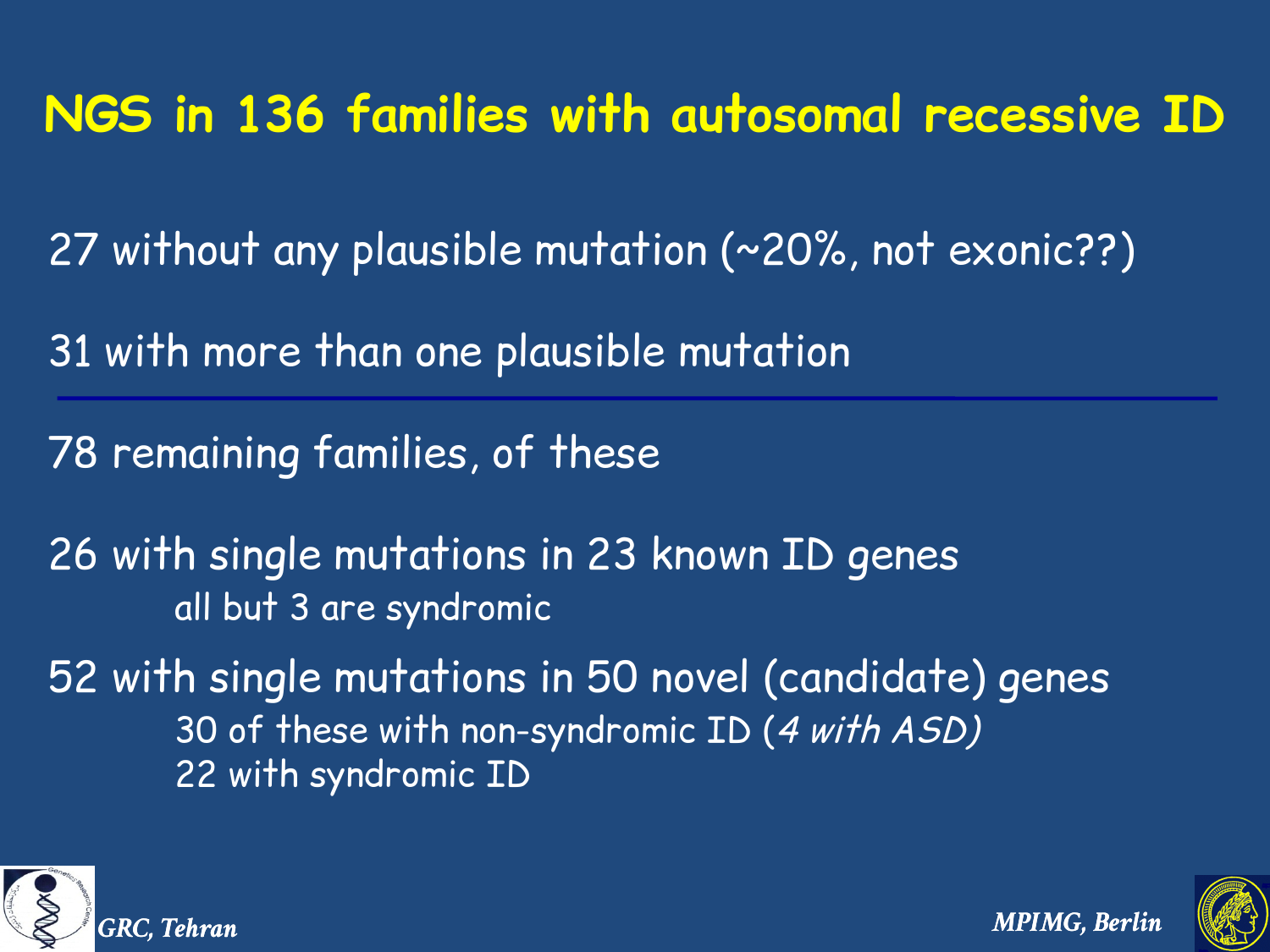

NGS in 136 families with autosomal recessive ID

27 without any plausible mutation (~20%, not exonic??)

31 with more than one plausible mutation

78 remaining families, of these

26 with single mutations in 23 known ID genes
	all but 3 are syndromic

52 with single mutations in 50 novel (candidate) genes
	30 of these with non-syndromic ID (4 with ASD)
	22 with syndromic ID